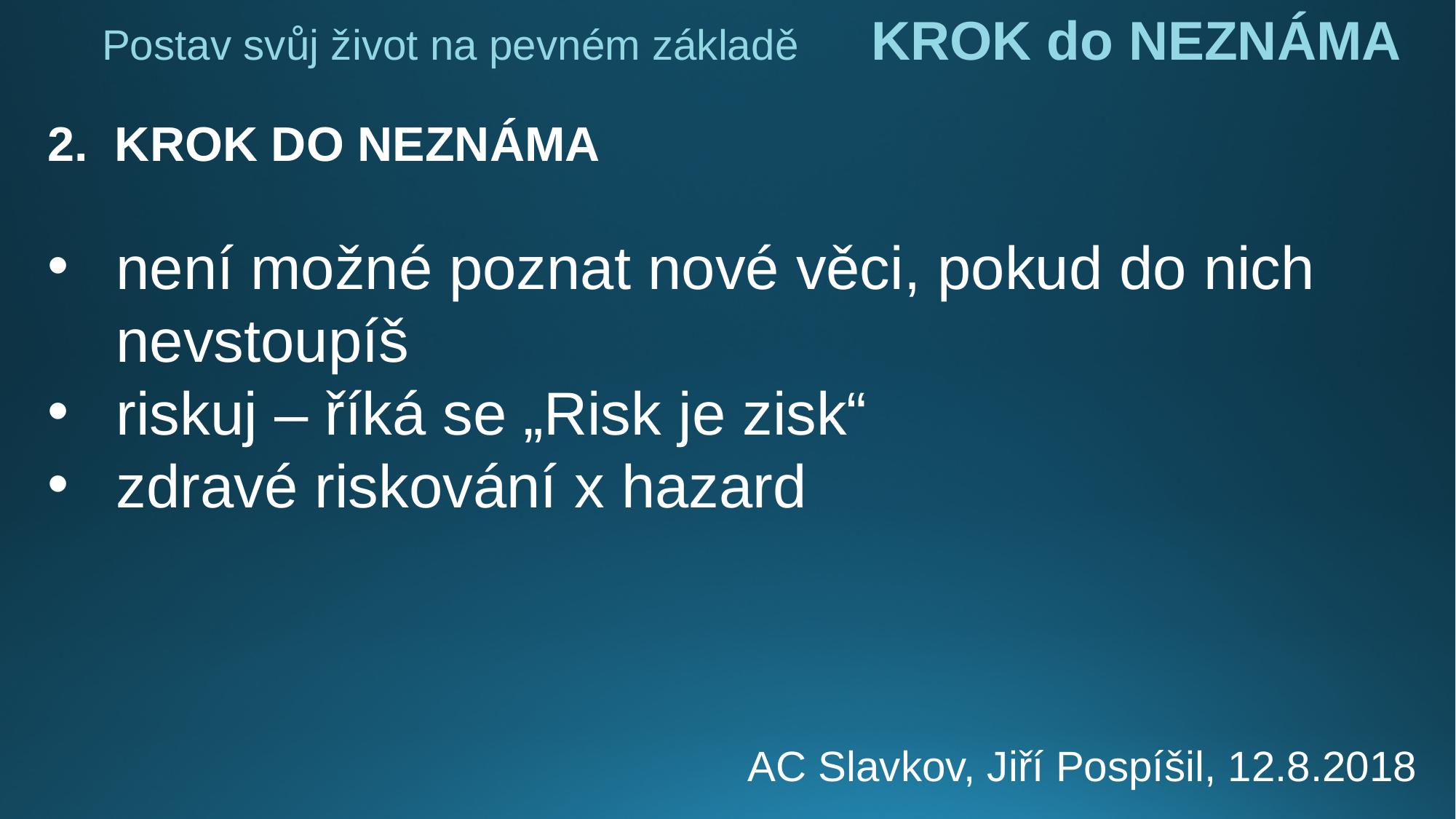

Postav svůj život na pevném základě     KROK do NEZNÁMA
2.  KROK DO NEZNÁMA

není možné poznat nové věci, pokud do nich nevstoupíš
riskuj – říká se „Risk je zisk“
zdravé riskování x hazard

AC Slavkov, Jiří Pospíšil, 12.8.2018